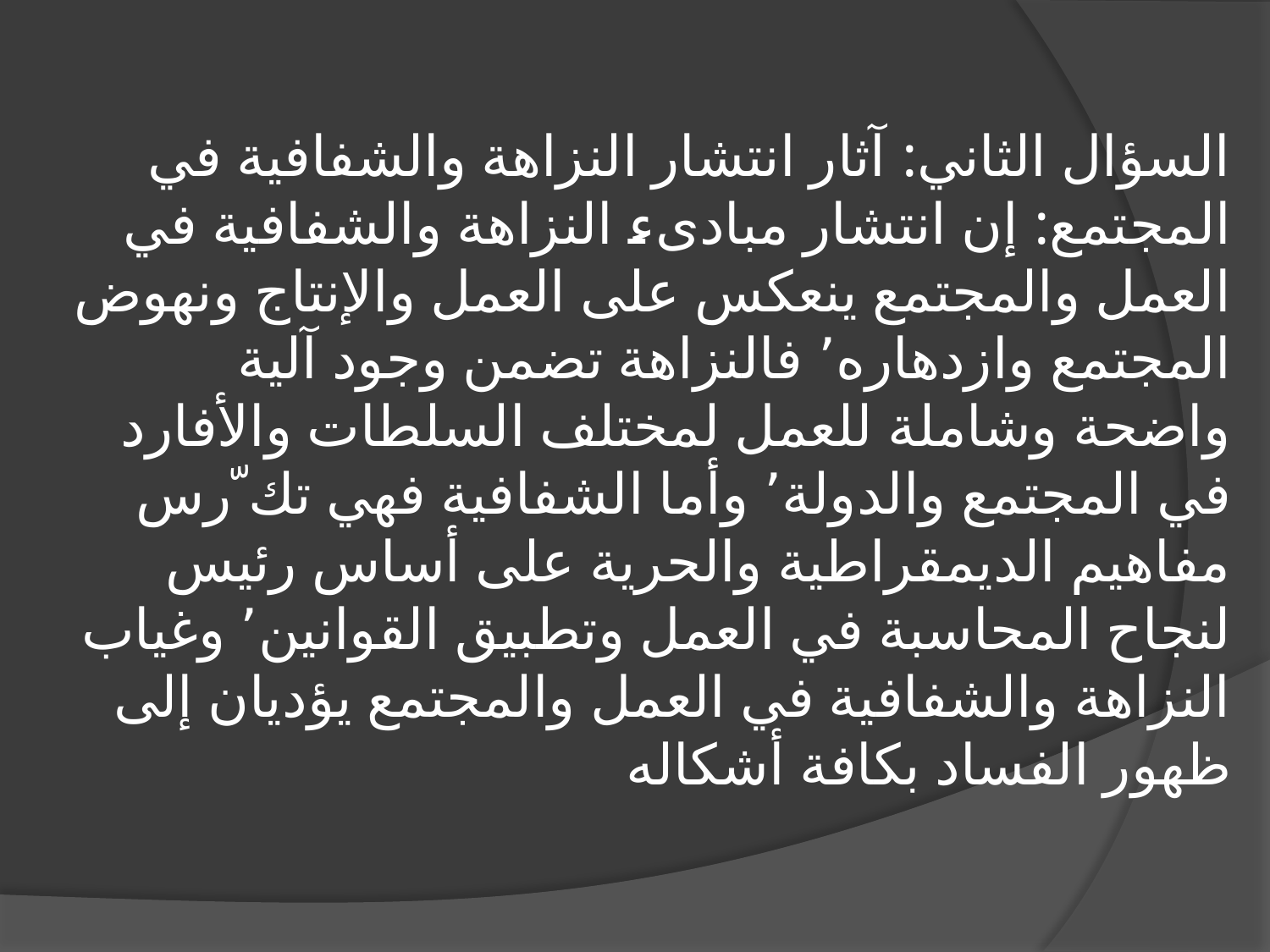

# السؤال الثاني: آثار انتشار النزاهة والشفافية في المجتمع: إن انتشار مبادىء النزاهة والشفافية في العمل والمجتمع ينعكس على العمل والإنتاج ونهوض المجتمع وازدهاره٬ فالنزاهة تضمن وجود آلية واضحة وشاملة للعمل لمختلف السلطات والأفارد في المجتمع والدولة٬ وأما الشفافية فهي تك ّرس مفاهيم الديمقراطية والحرية على أساس رئيس لنجاح المحاسبة في العمل وتطبيق القوانين٬ وغياب النزاهة والشفافية في العمل والمجتمع يؤديان إلى ظهور الفساد بكافة أشكاله